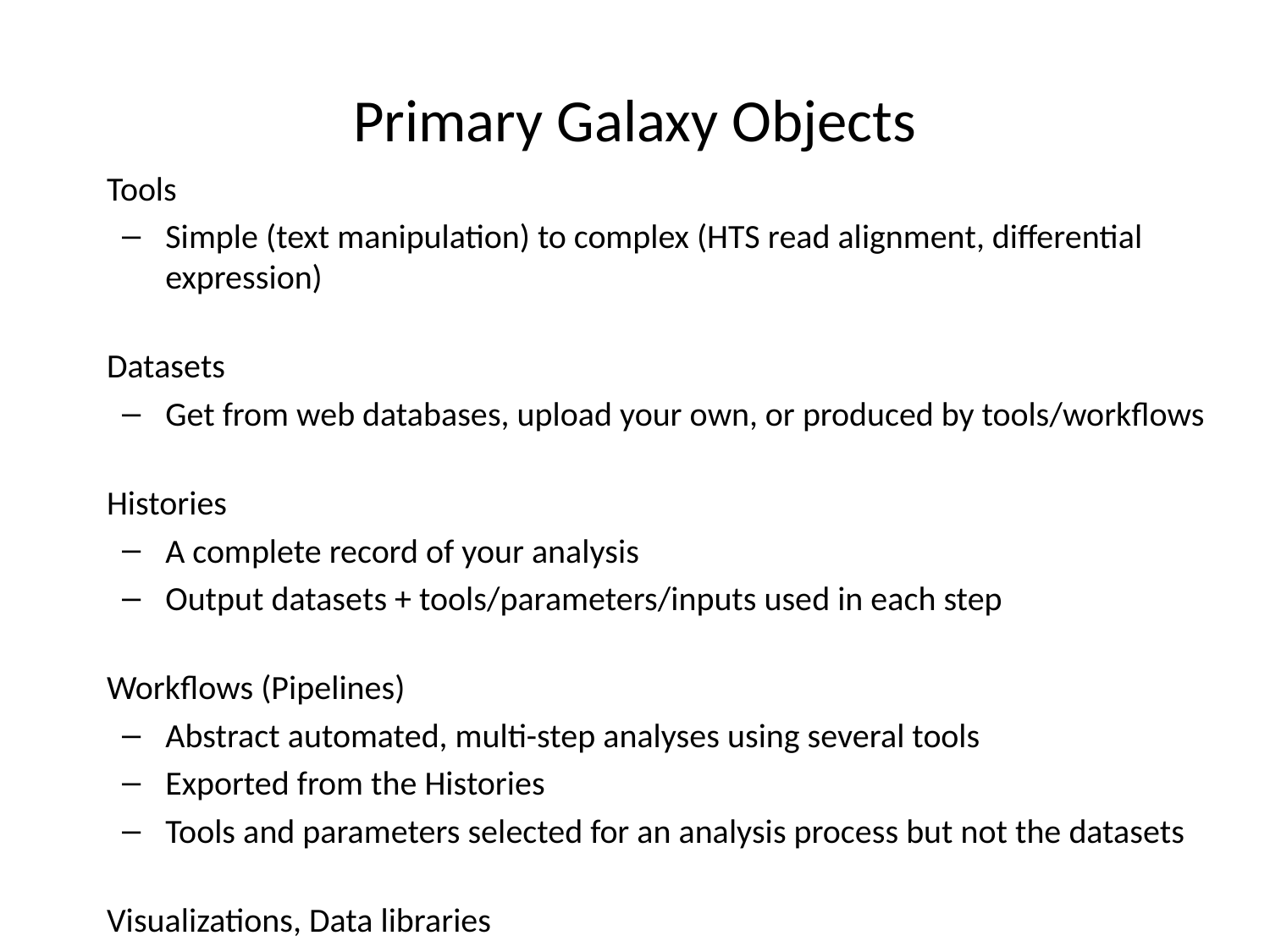

# Primary Galaxy Objects
Tools
Simple (text manipulation) to complex (HTS read alignment, differential expression)
Datasets
Get from web databases, upload your own, or produced by tools/workflows
Histories
A complete record of your analysis
Output datasets + tools/parameters/inputs used in each step
Workflows (Pipelines)
Abstract automated, multi-step analyses using several tools
Exported from the Histories
Tools and parameters selected for an analysis process but not the datasets
Visualizations, Data libraries